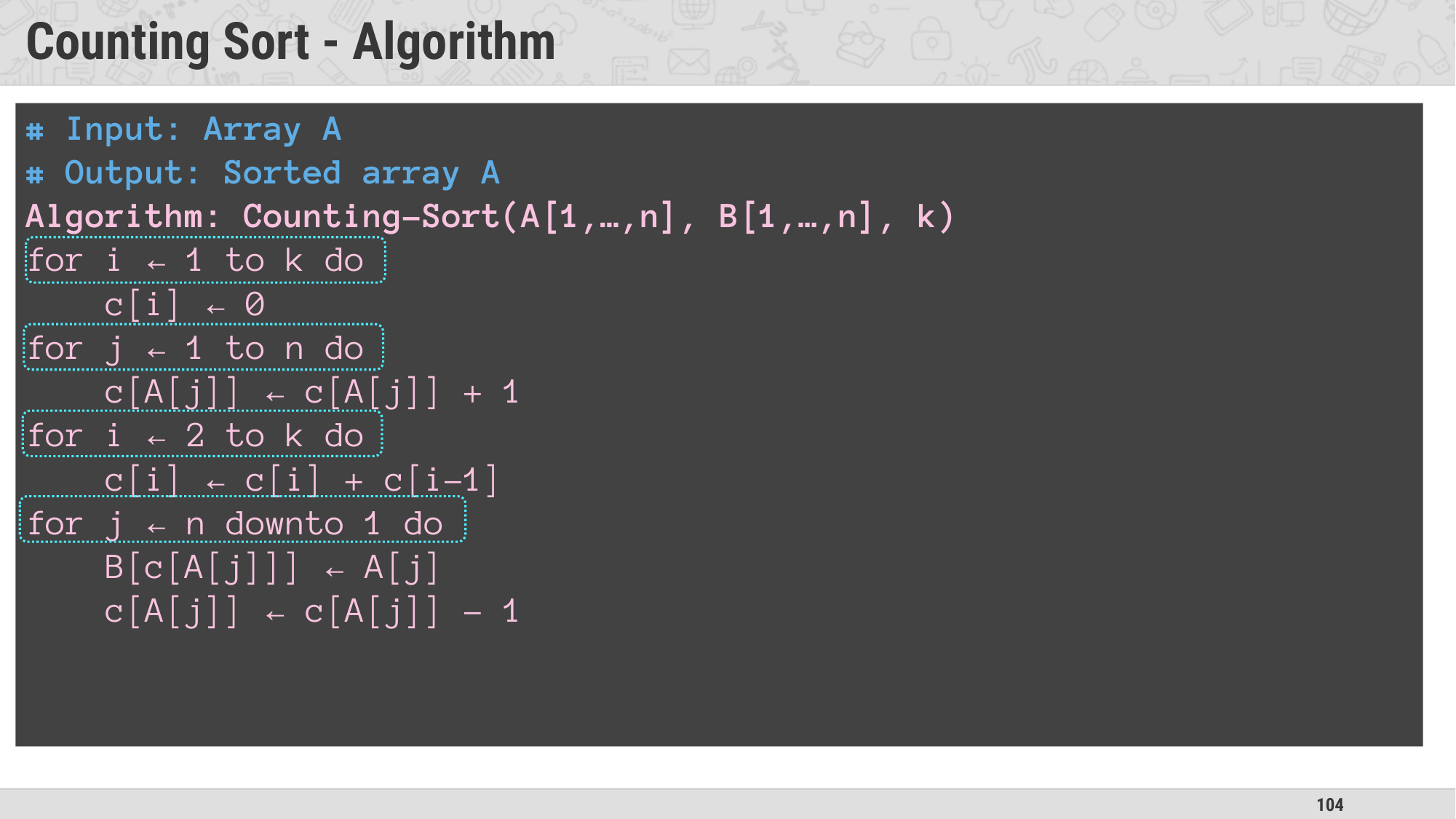

# Counting Sort - Algorithm
# Input: Array A
# Output: Sorted array A
Algorithm: Counting-Sort(A[1,…,n], B[1,…,n], k)
for i ← 1 to k do
    c[i] ← 0
for j ← 1 to n do
    c[A[j]] ← c[A[j]] + 1
for i ← 2 to k do
    c[i] ← c[i] + c[i-1]
for j ← n downto 1 do
    B[c[A[j]]] ← A[j]
    c[A[j]] ← c[A[j]] - 1